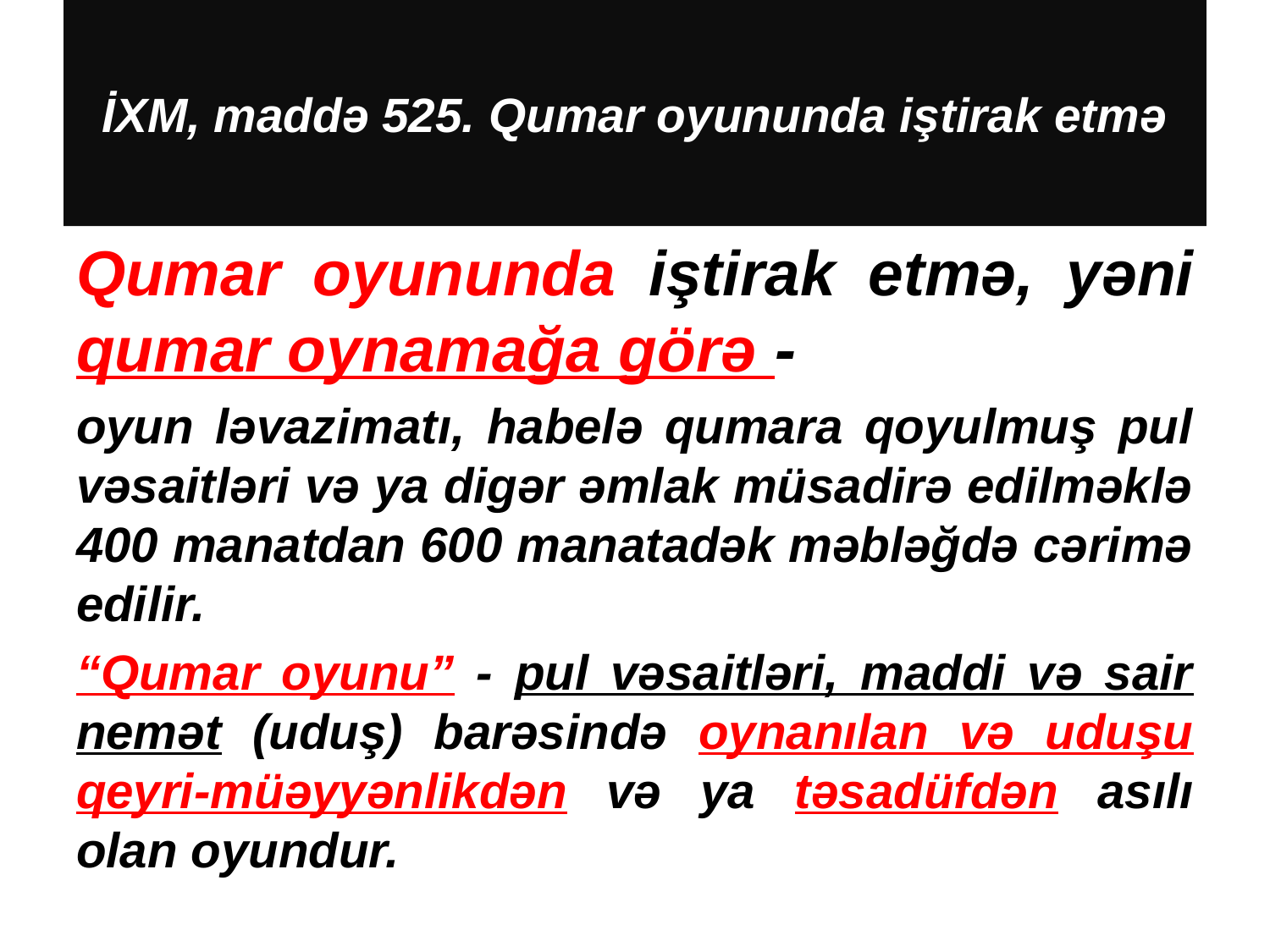

# İXM, maddə 525. Qumar oyununda iştirak etmə
Qumar oyununda iştirak etmə, yəni qumar oynamağa görə -
oyun ləvazimatı, habelə qumara qoyulmuş pul vəsaitləri və ya digər əmlak müsadirə edilməklə 400 manatdan 600 manatadək məbləğdə cərimə edilir.
“Qumar oyunu” - pul vəsaitləri, maddi və sair nemət (uduş) barəsində oynanılan və uduşu qeyri-müəyyənlikdən və ya təsadüfdən asılı olan oyundur.